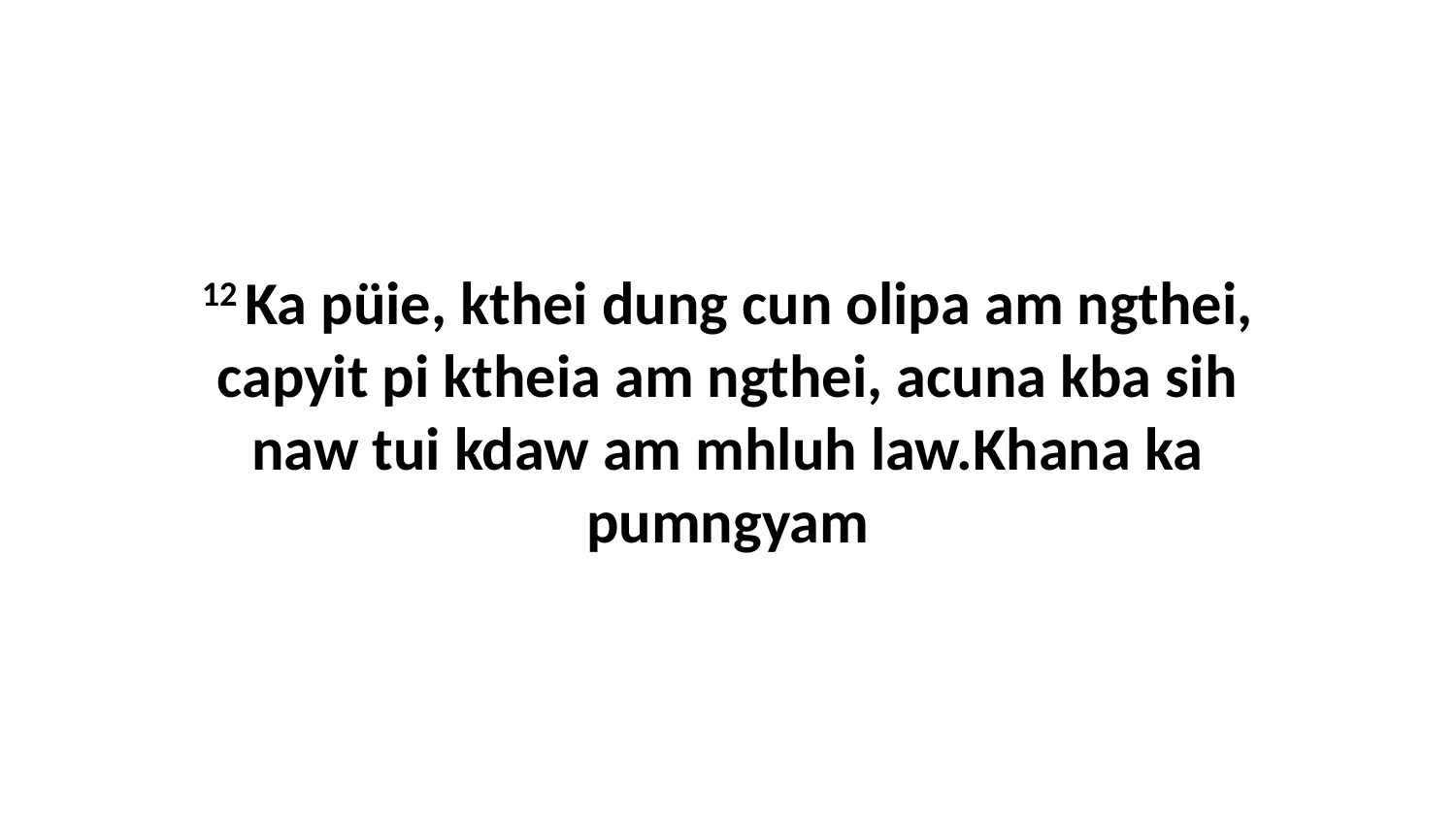

12 Ka püie, kthei dung cun olipa am ngthei, capyit pi ktheia am ngthei, acuna kba sih naw tui kdaw am mhluh law.Khana ka pumngyam